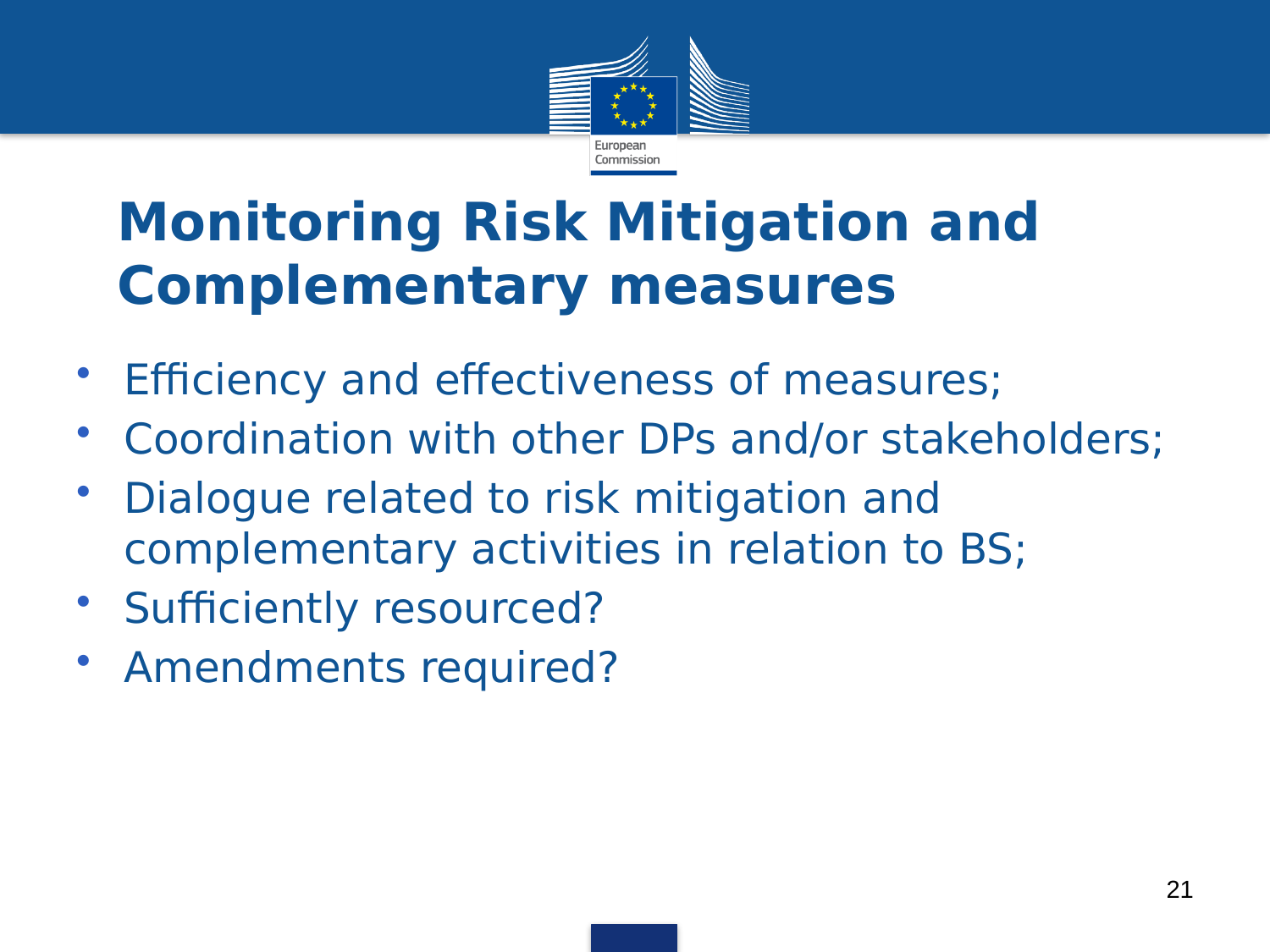

# Monitoring Risk Mitigation and Complementary measures
Efficiency and effectiveness of measures;
Coordination with other DPs and/or stakeholders;
Dialogue related to risk mitigation and complementary activities in relation to BS;
Sufficiently resourced?
Amendments required?
21